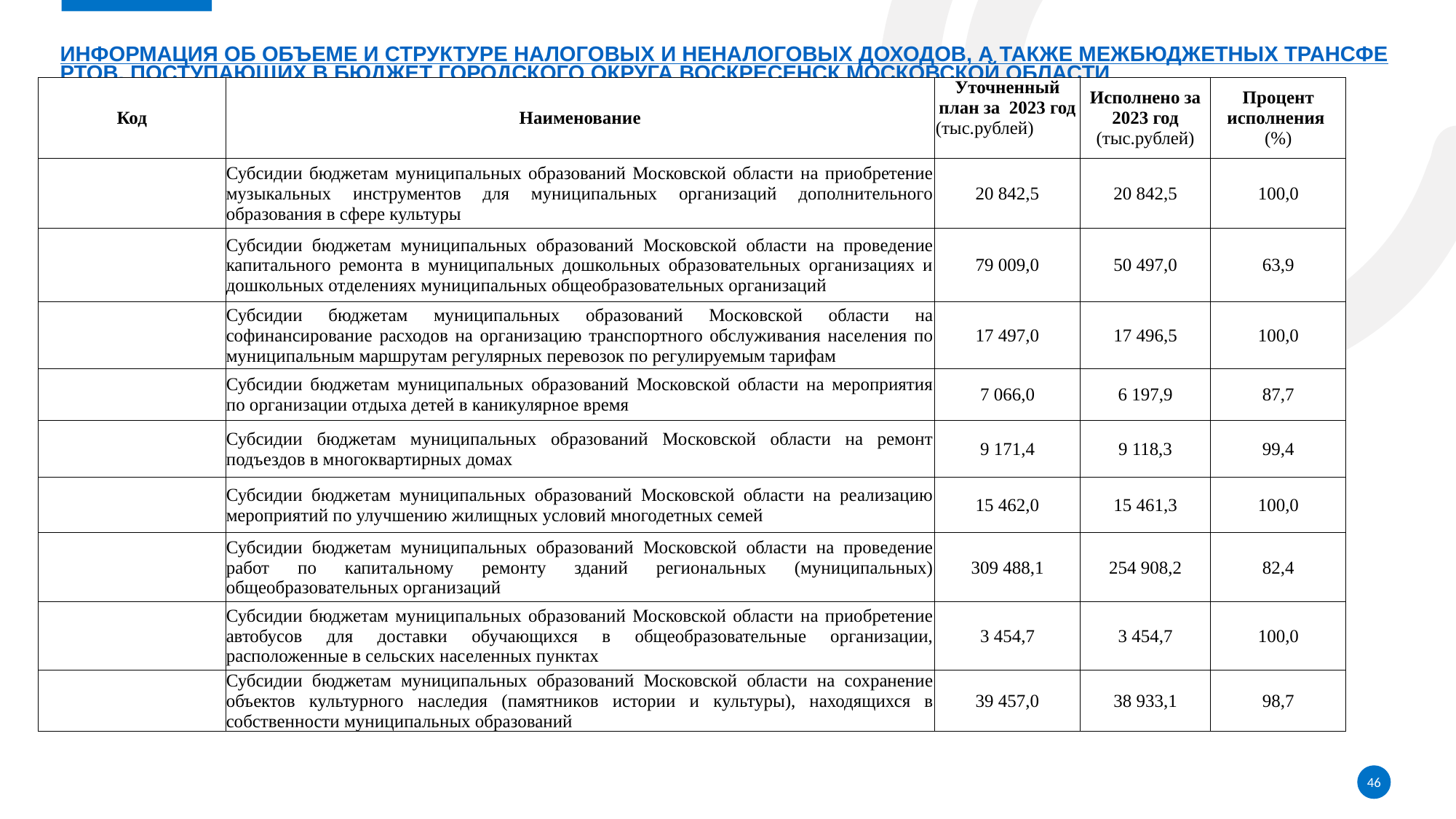

# Информация об объеме и структуре налоговых и неналоговых доходов, а также межбюджетных трансфертов, поступающих в бюджет городского округа Воскресенск Московской области
| Код | Наименование | Уточненный план за 2023 год (тыс.рублей) | Исполнено за 2023 год (тыс.рублей) | Процент исполнения (%) |
| --- | --- | --- | --- | --- |
|  | Субсидии бюджетам муниципальных образований Московской области на приобретение музыкальных инструментов для муниципальных организаций дополнительного образования в сфере культуры | 20 842,5 | 20 842,5 | 100,0 |
|  | Субсидии бюджетам муниципальных образований Московской области на проведение капитального ремонта в муниципальных дошкольных образовательных организациях и дошкольных отделениях муниципальных общеобразовательных организаций | 79 009,0 | 50 497,0 | 63,9 |
|  | Субсидии бюджетам муниципальных образований Московской области на софинансирование расходов на организацию транспортного обслуживания населения по муниципальным маршрутам регулярных перевозок по регулируемым тарифам | 17 497,0 | 17 496,5 | 100,0 |
|  | Субсидии бюджетам муниципальных образований Московской области на мероприятия по организации отдыха детей в каникулярное время | 7 066,0 | 6 197,9 | 87,7 |
|  | Субсидии бюджетам муниципальных образований Московской области на ремонт подъездов в многоквартирных домах | 9 171,4 | 9 118,3 | 99,4 |
|  | Субсидии бюджетам муниципальных образований Московской области на реализацию мероприятий по улучшению жилищных условий многодетных семей | 15 462,0 | 15 461,3 | 100,0 |
|  | Субсидии бюджетам муниципальных образований Московской области на проведение работ по капитальному ремонту зданий региональных (муниципальных) общеобразовательных организаций | 309 488,1 | 254 908,2 | 82,4 |
|  | Субсидии бюджетам муниципальных образований Московской области на приобретение автобусов для доставки обучающихся в общеобразовательные организации, расположенные в сельских населенных пунктах | 3 454,7 | 3 454,7 | 100,0 |
|  | Субсидии бюджетам муниципальных образований Московской области на сохранение объектов культурного наследия (памятников истории и культуры), находящихся в собственности муниципальных образований | 39 457,0 | 38 933,1 | 98,7 |

46